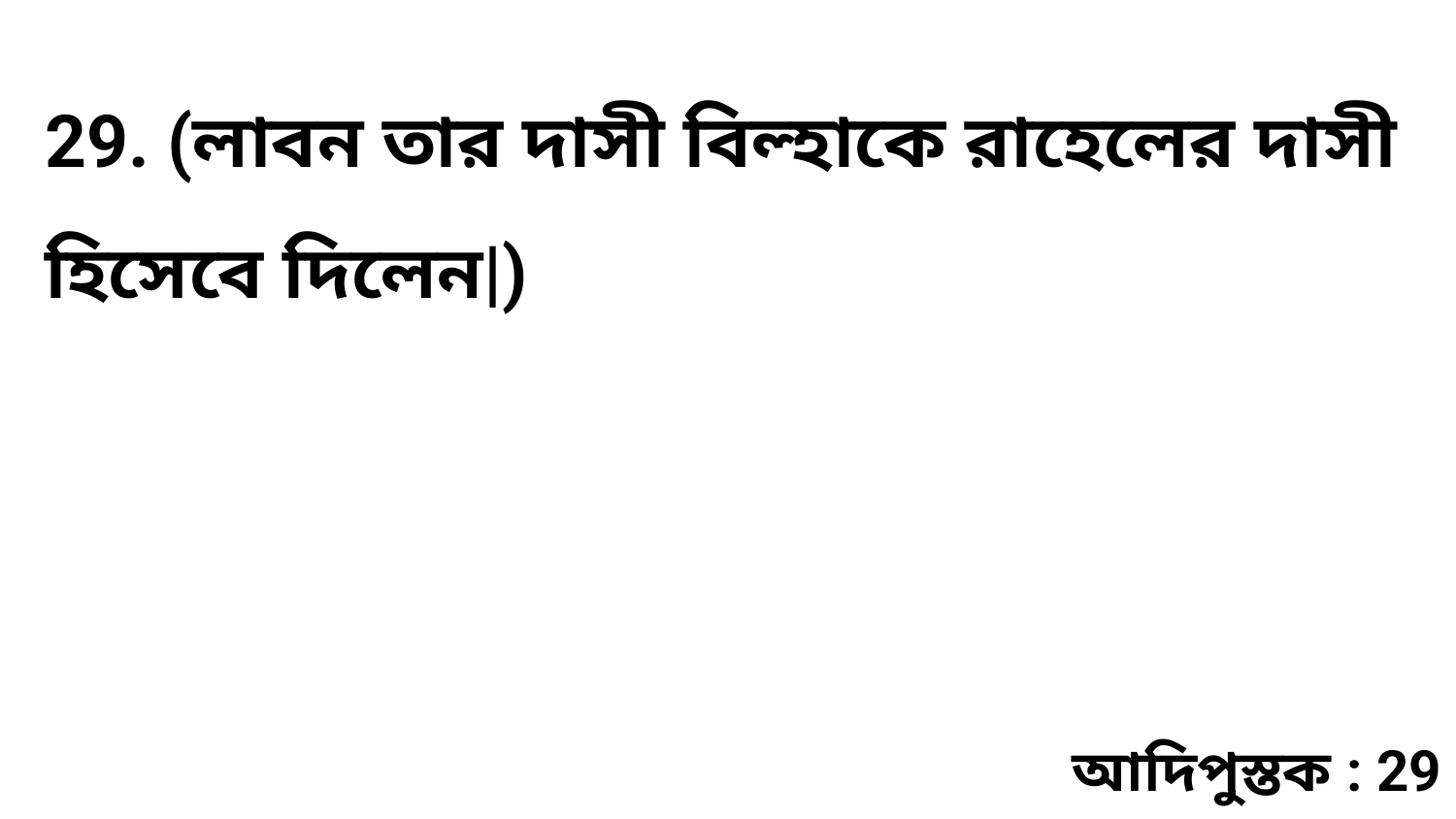

29. (লাবন তার দাসী বিল্হাকে রাহেলের দাসী হিসেবে দিলেন|)
আদিপুস্তক : 29